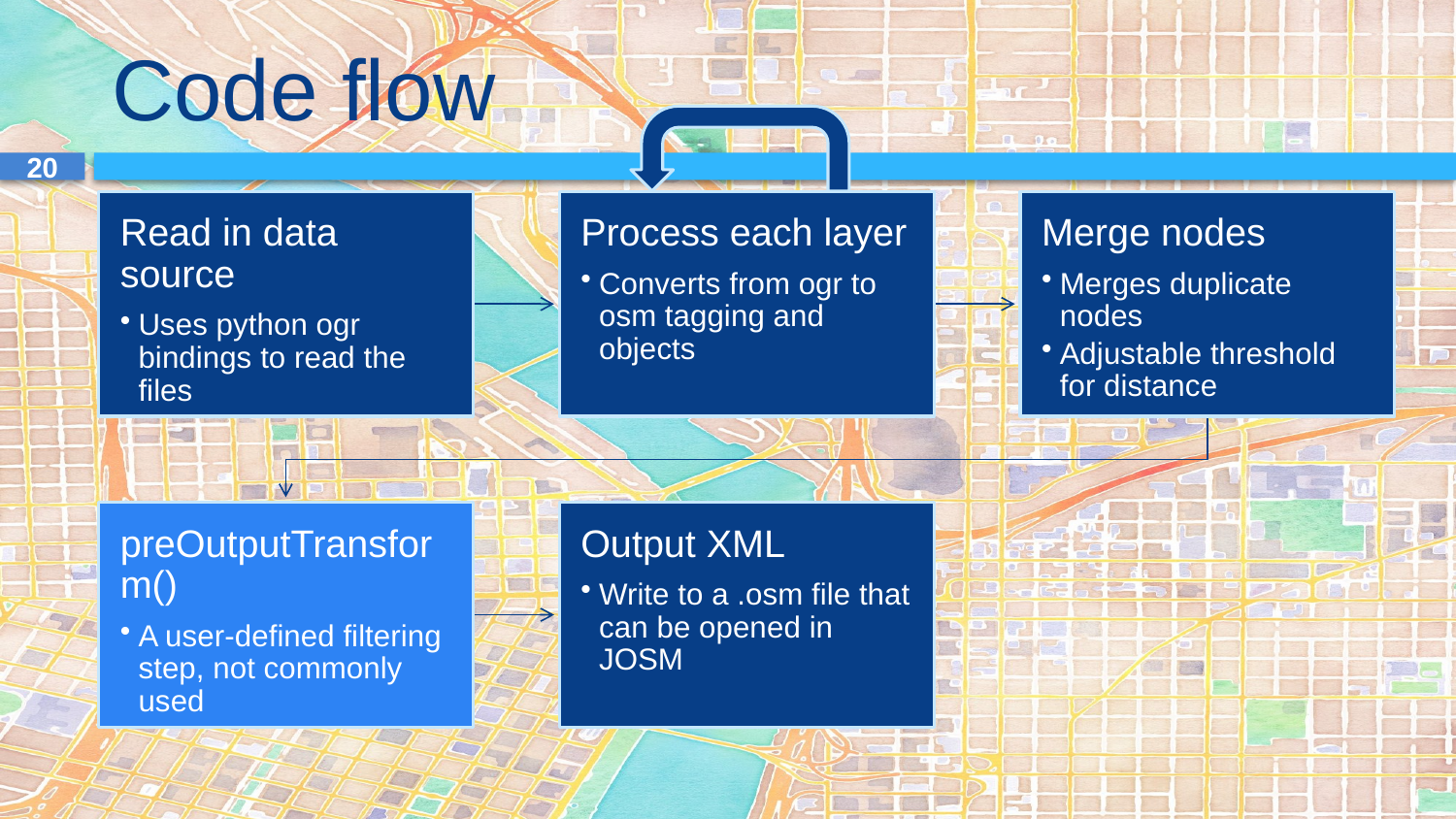

# Code flow

20

Read in data source
Uses python ogr bindings to read the files

Process each layer
Converts from ogr to osm tagging and objects

Merge nodes
Merges duplicate nodes
Adjustable threshold for distance

preOutputTransform()
A user-defined filtering step, not commonly used
Output XML
Write to a .osm file that can be opened in JOSM